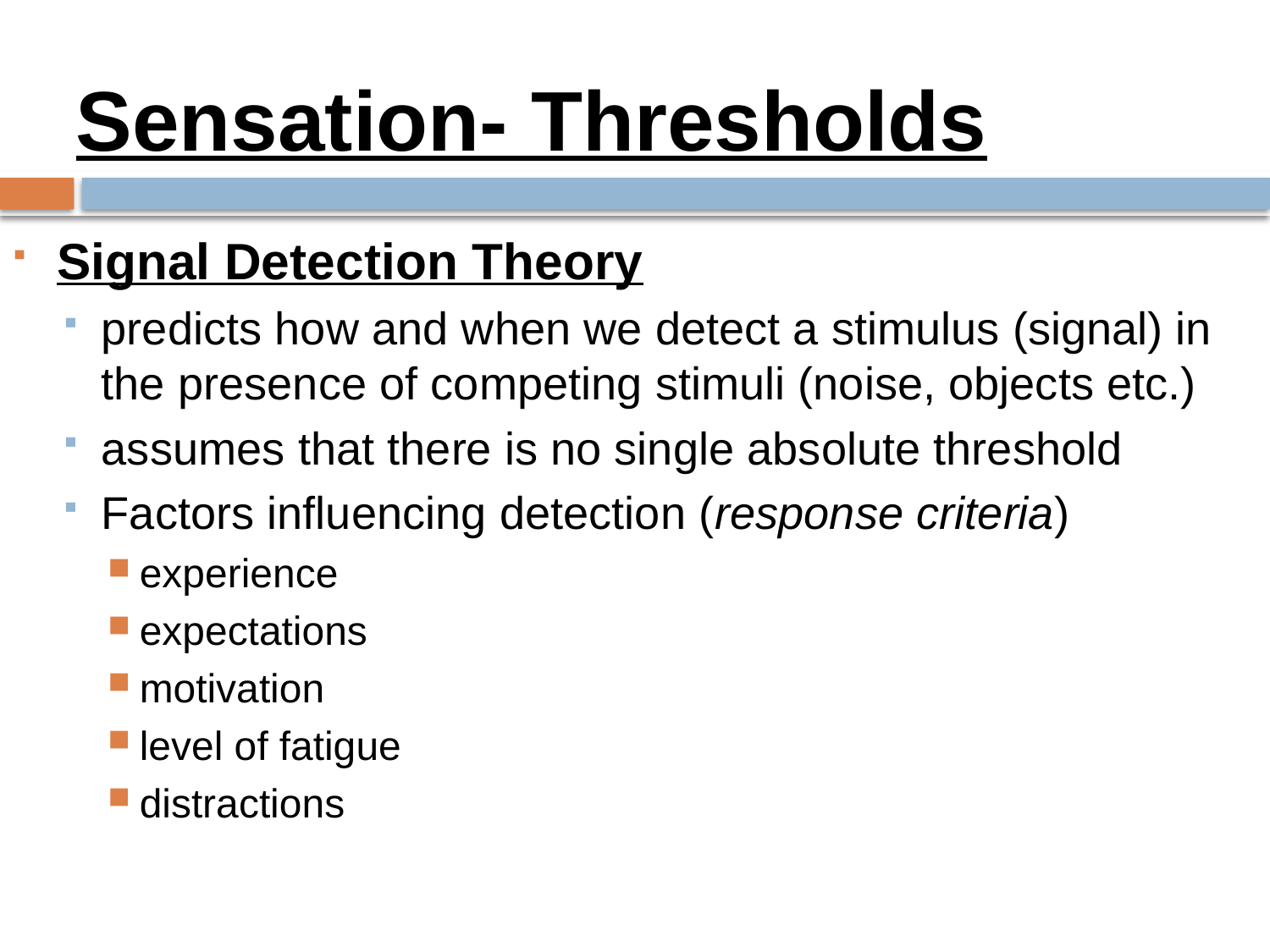

# Sensation- Thresholds
Signal Detection Theory
predicts how and when we detect a stimulus (signal) in the presence of competing stimuli (noise, objects etc.)
assumes that there is no single absolute threshold
Factors influencing detection (response criteria)
experience
expectations
motivation
level of fatigue
distractions